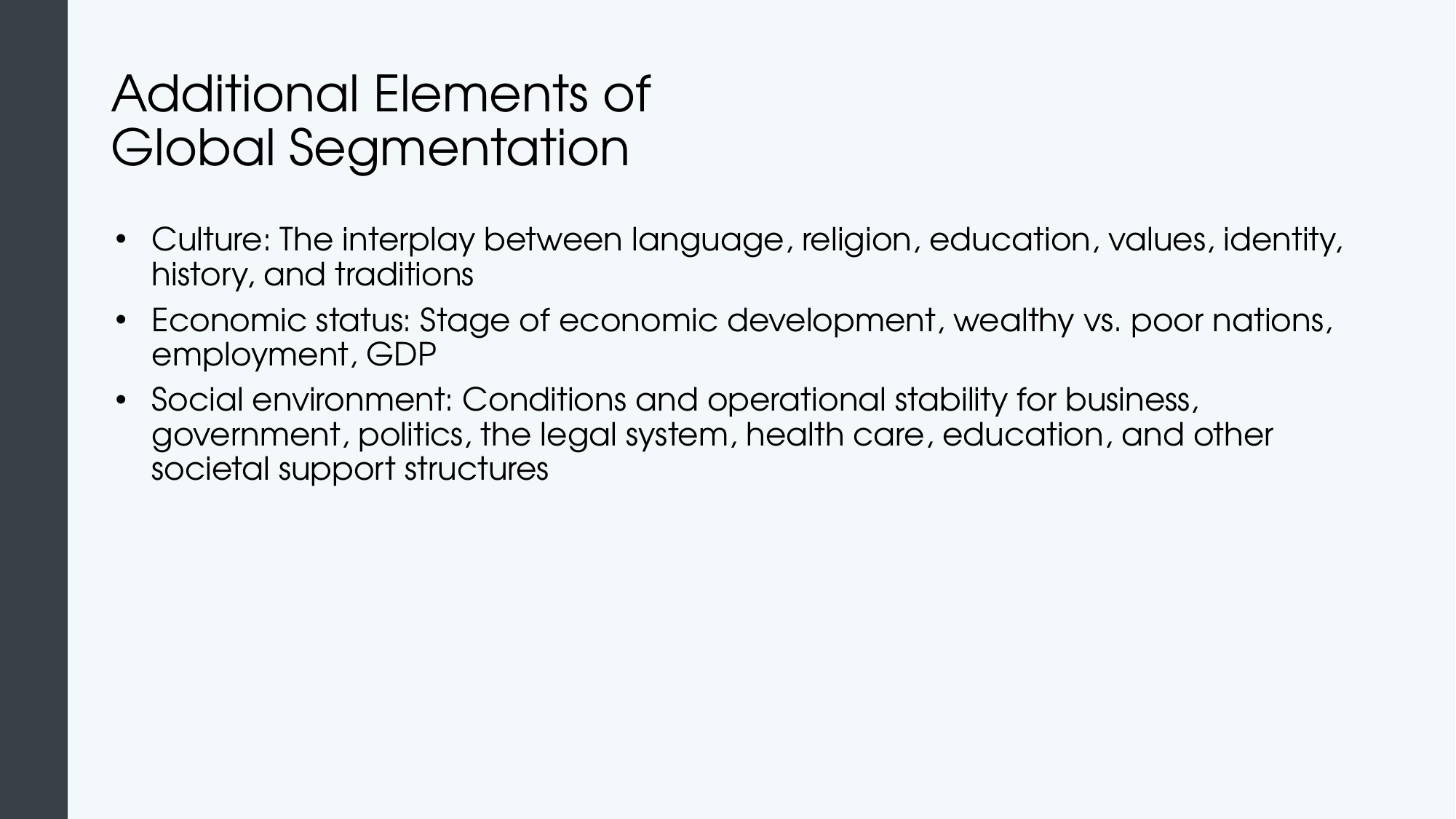

# Additional Elements of Global Segmentation
Culture: The interplay between language, religion, education, values, identity, history, and traditions
Economic status: Stage of economic development, wealthy vs. poor nations, employment, GDP
Social environment: Conditions and operational stability for business, government, politics, the legal system, health care, education, and other societal support structures